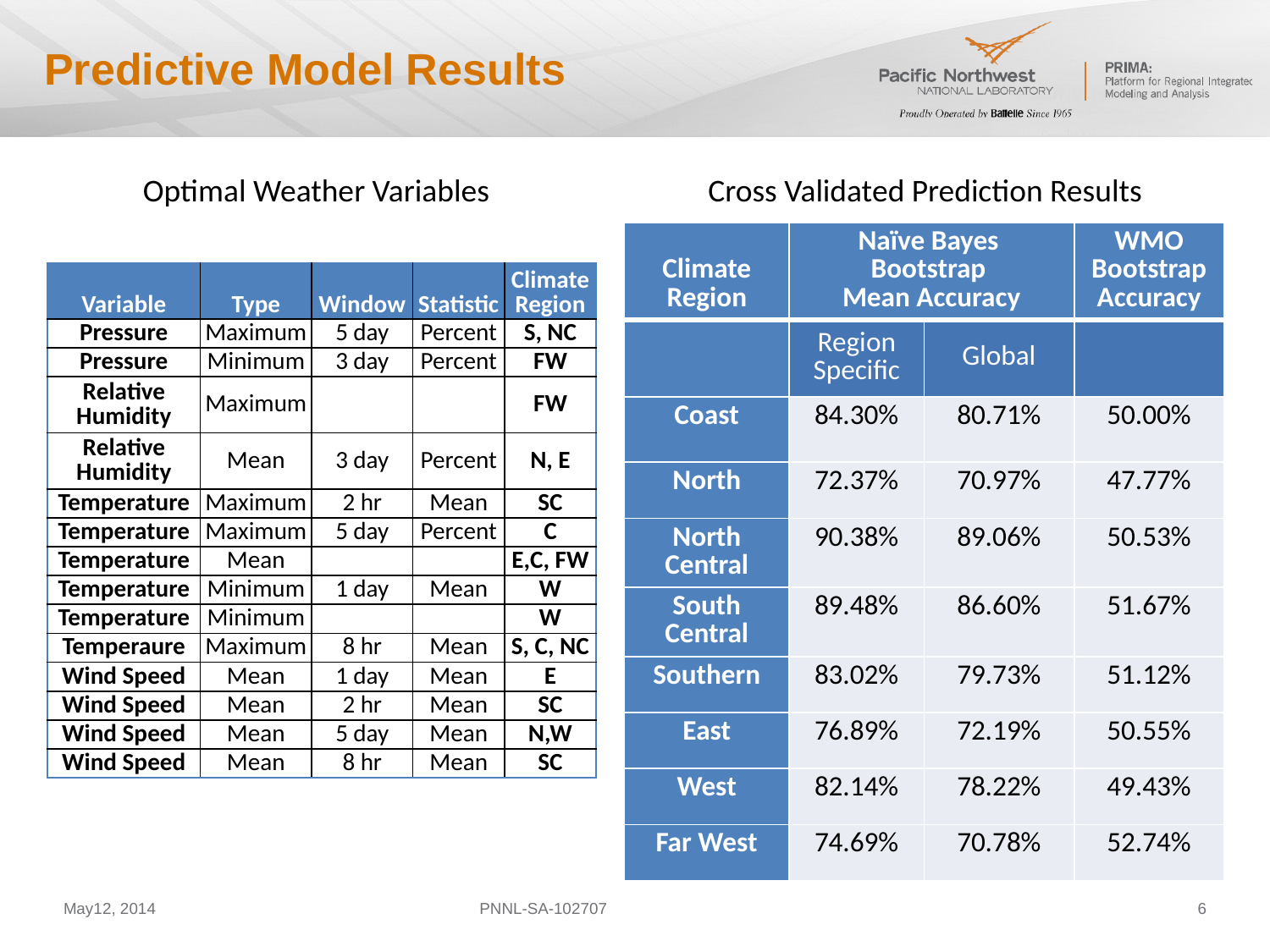

# Predictive Model Results
Optimal Weather Variables
Cross Validated Prediction Results
| Climate Region | Naïve Bayes Bootstrap Mean Accuracy |  | WMO Bootstrap Accuracy |
| --- | --- | --- | --- |
|  | Region Specific | Global |  |
| Coast | 84.30% | 80.71% | 50.00% |
| North | 72.37% | 70.97% | 47.77% |
| North Central | 90.38% | 89.06% | 50.53% |
| South Central | 89.48% | 86.60% | 51.67% |
| Southern | 83.02% | 79.73% | 51.12% |
| East | 76.89% | 72.19% | 50.55% |
| West | 82.14% | 78.22% | 49.43% |
| Far West | 74.69% | 70.78% | 52.74% |
| Variable | Type | Window | Statistic | Climate Region |
| --- | --- | --- | --- | --- |
| Pressure | Maximum | 5 day | Percent | S, NC |
| Pressure | Minimum | 3 day | Percent | FW |
| Relative Humidity | Maximum |  |  | FW |
| Relative Humidity | Mean | 3 day | Percent | N, E |
| Temperature | Maximum | 2 hr | Mean | SC |
| Temperature | Maximum | 5 day | Percent | C |
| Temperature | Mean |  |  | E,C, FW |
| Temperature | Minimum | 1 day | Mean | W |
| Temperature | Minimum |  |  | W |
| Temperaure | Maximum | 8 hr | Mean | S, C, NC |
| Wind Speed | Mean | 1 day | Mean | E |
| Wind Speed | Mean | 2 hr | Mean | SC |
| Wind Speed | Mean | 5 day | Mean | N,W |
| Wind Speed | Mean | 8 hr | Mean | SC |
May12, 2014
PNNL-SA-102707
6